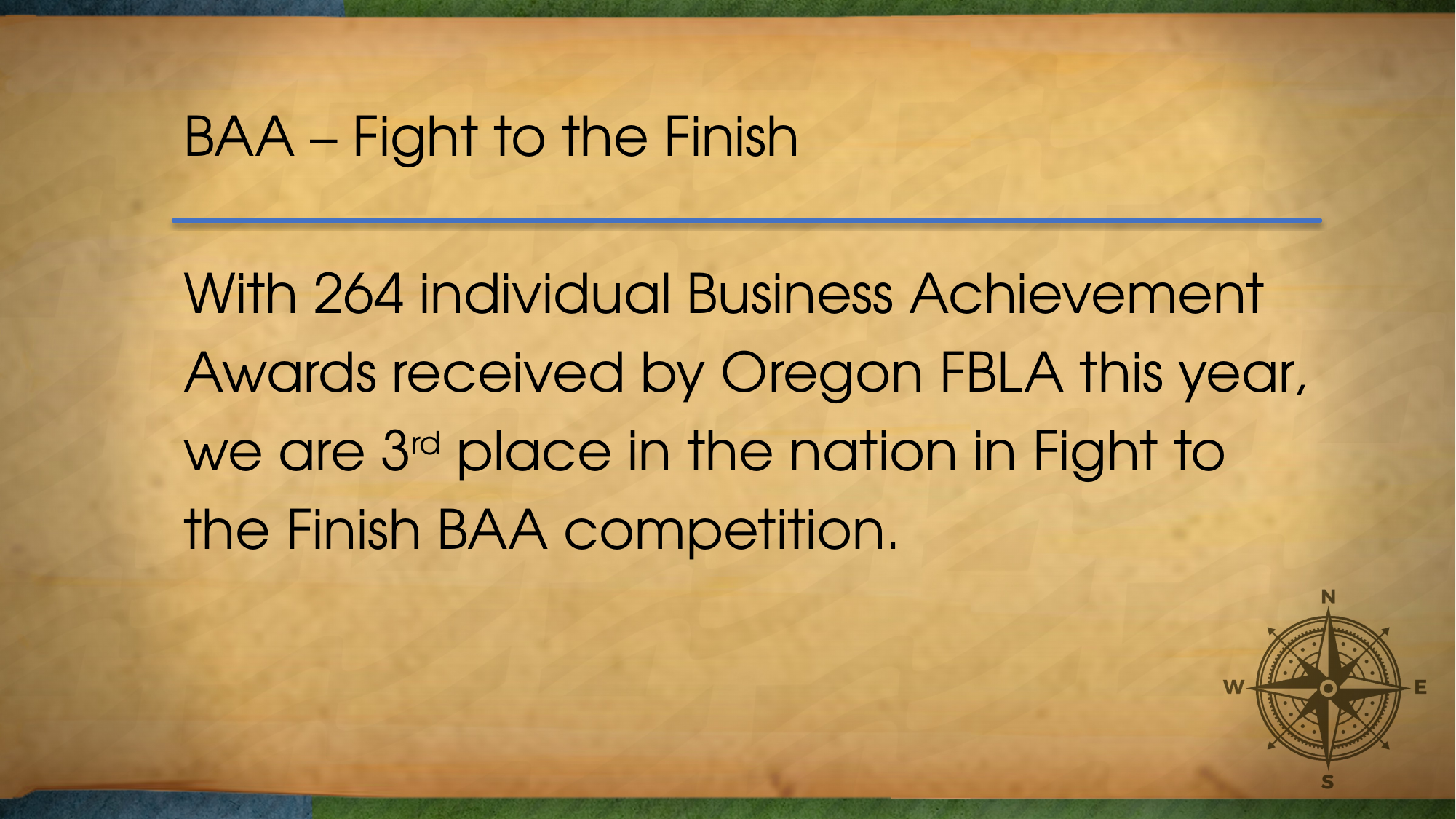

# BAA – Fight to the Finish
With 264 individual Business Achievement Awards received by Oregon FBLA this year, we are 3rd place in the nation in Fight to the Finish BAA competition.